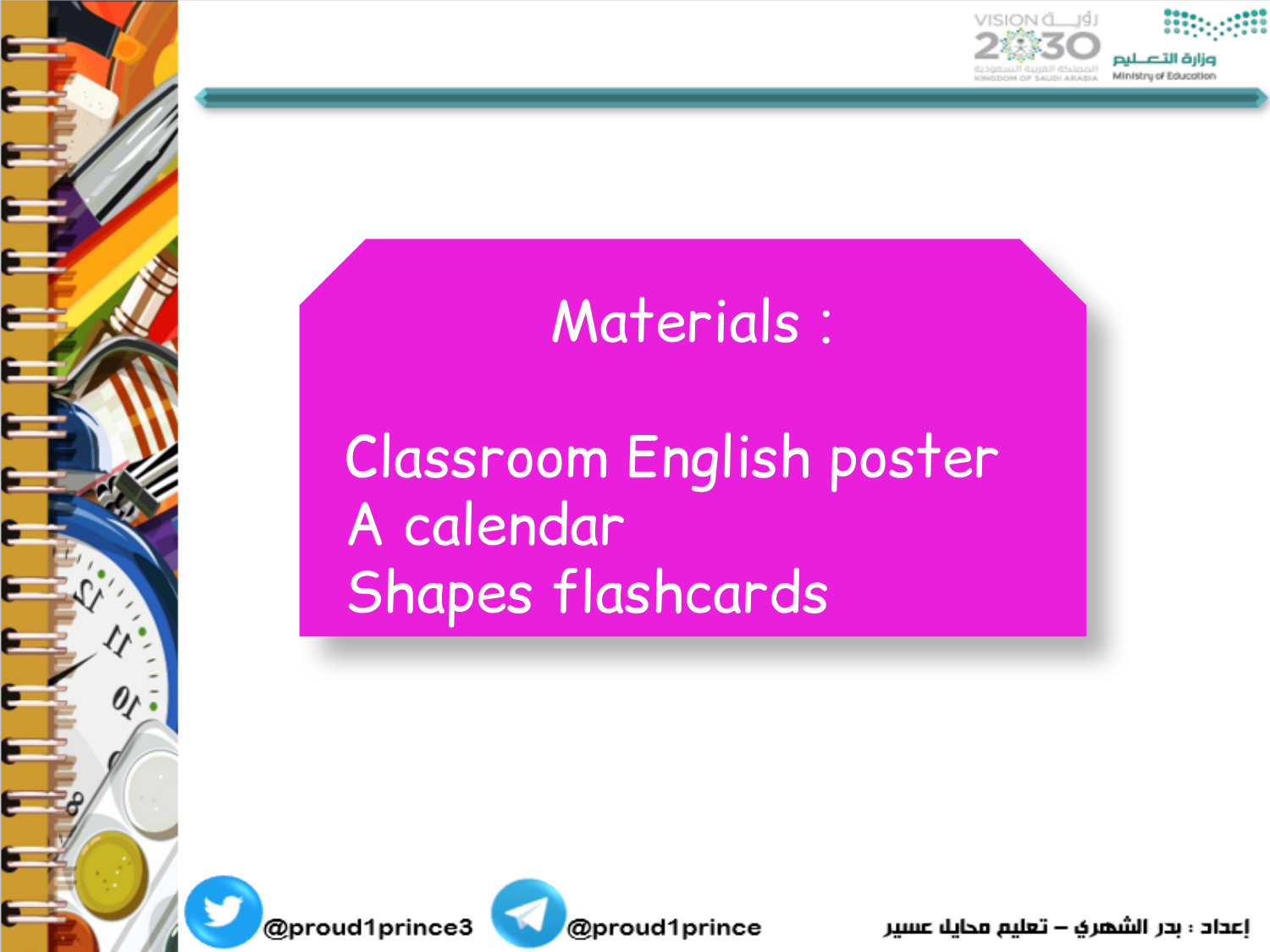

Materials :

Classroom English poster
A calendar
Shapes flashcards